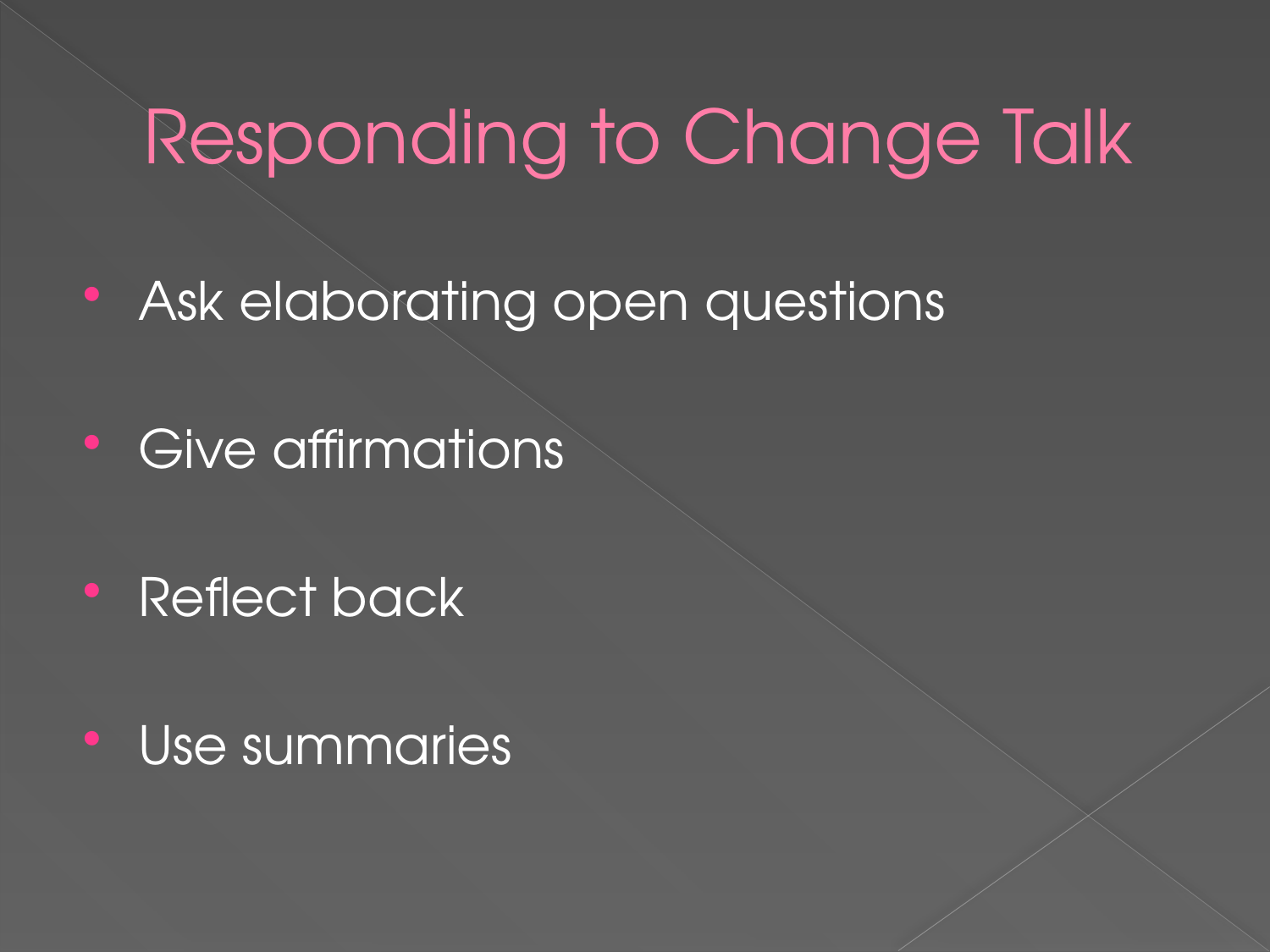

# Responding to Change Talk
Ask elaborating open questions

Give affirmations

Reflect back

Use summaries